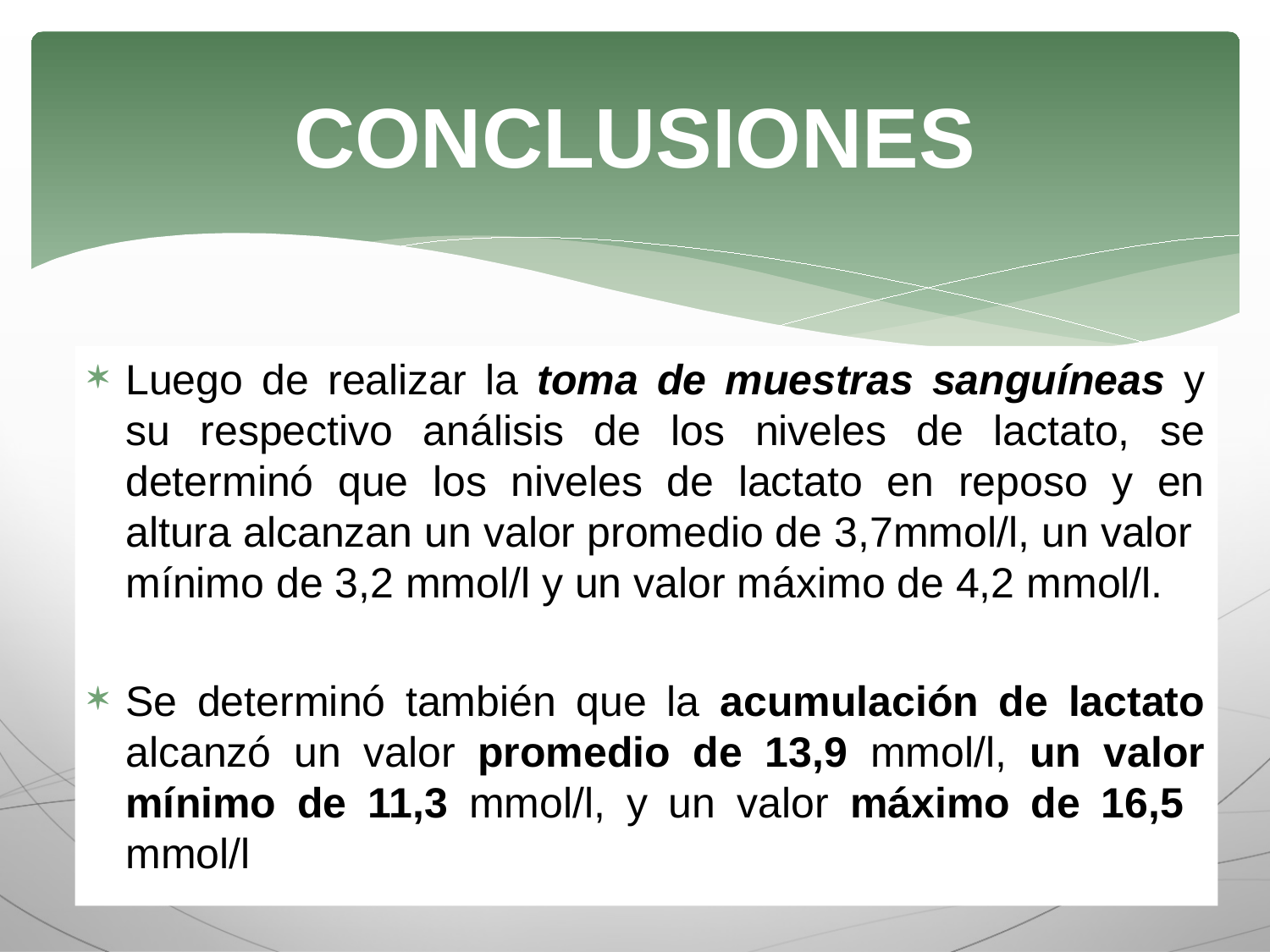

# CONCLUSIONES
Luego de realizar la toma de muestras sanguíneas y su respectivo análisis de los niveles de lactato, se determinó que los niveles de lactato en reposo y en altura alcanzan un valor promedio de 3,7mmol/l, un valor  mínimo de 3,2 mmol/l y un valor máximo de 4,2 mmol/l.

Se determinó también que la acumulación de lactato alcanzó un valor promedio de 13,9 mmol/l, un valor mínimo de 11,3 mmol/l, y un valor máximo de 16,5  mmol/l